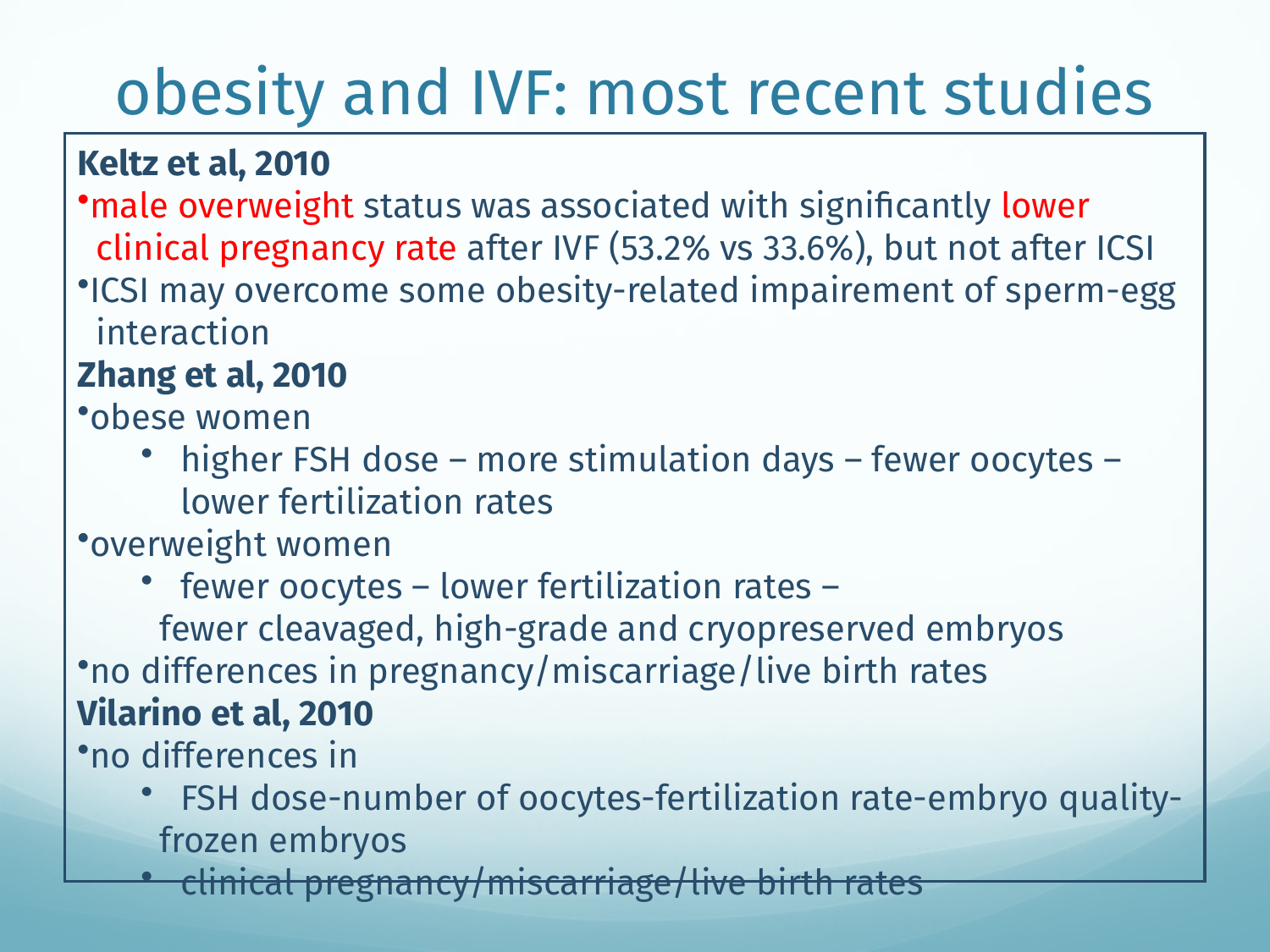

# obesity and IVF: most recent studies
Keltz et al, 2010
male overweight status was associated with significantly lower
  clinical pregnancy rate after IVF (53.2% vs 33.6%), but not after ICSI
ICSI may overcome some obesity-related impairement of sperm-egg
  interaction
Zhang et al, 2010
obese women
higher FSH dose – more stimulation days – fewer oocytes – lower fertilization rates
overweight women
fewer oocytes – lower fertilization rates –
  fewer cleavaged, high-grade and cryopreserved embryos
no differences in pregnancy/miscarriage/live birth rates
Vilarino et al, 2010
no differences in
FSH dose-number of oocytes-fertilization rate-embryo quality-
  frozen embryos
clinical pregnancy/miscarriage/live birth rates